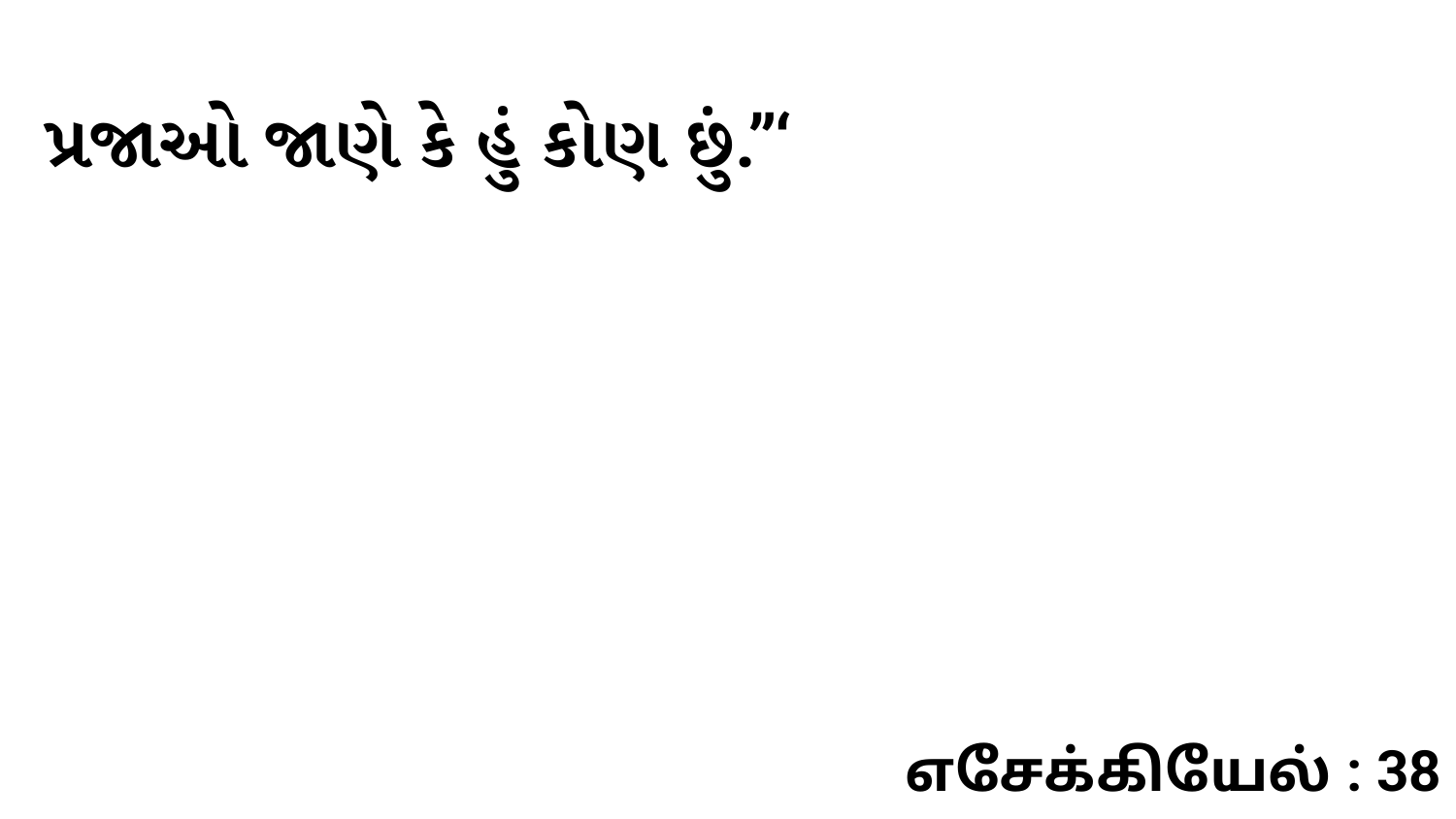

પ્રજાઓ જાણે કે હું કોણ છું.”‘
எசேக்கியேல் : 38